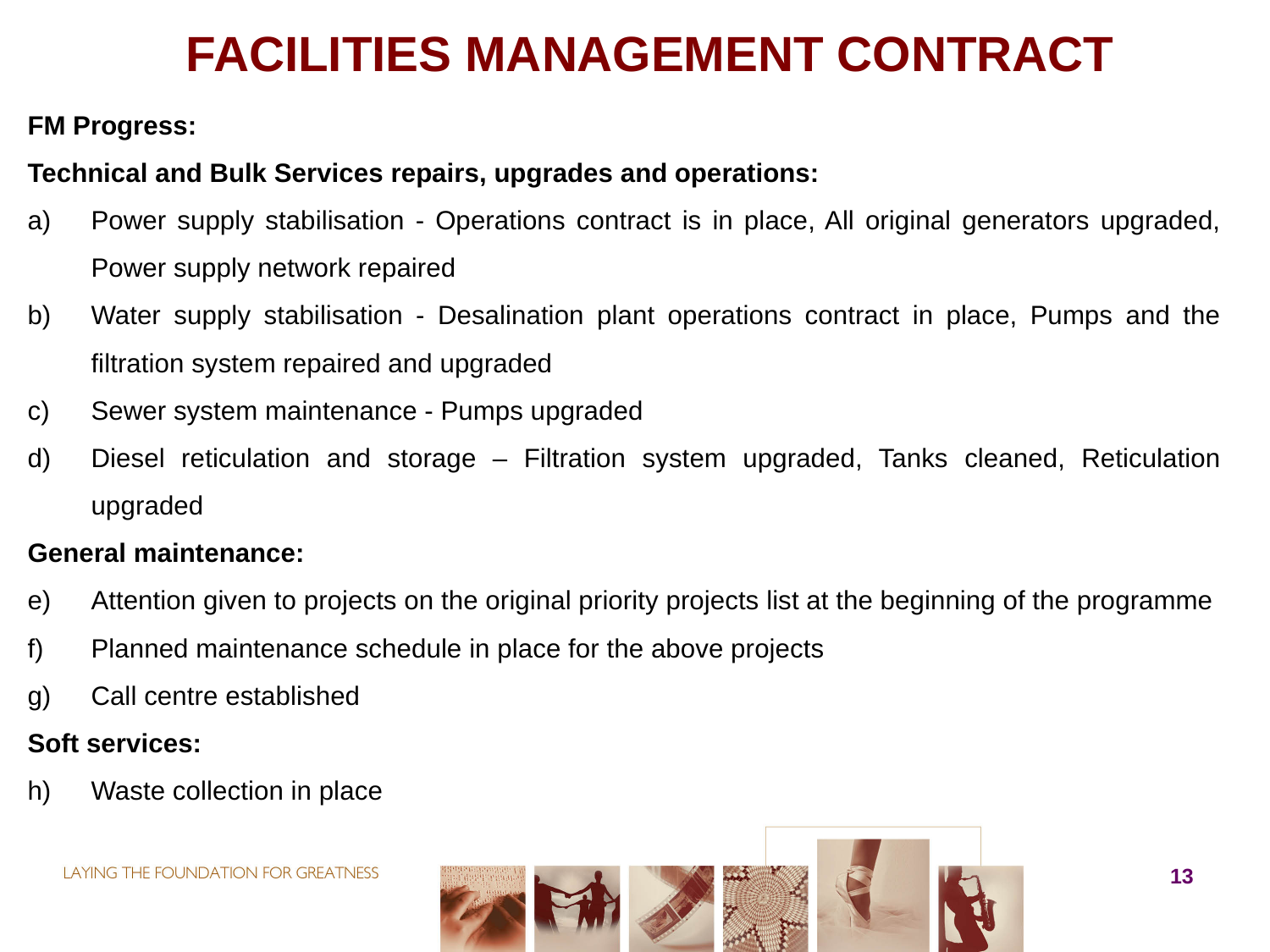

# FACILITIES MANAGEMENT CONTRACT
FM Progress:
Technical and Bulk Services repairs, upgrades and operations:
Power supply stabilisation - Operations contract is in place, All original generators upgraded, Power supply network repaired
Water supply stabilisation - Desalination plant operations contract in place, Pumps and the filtration system repaired and upgraded
Sewer system maintenance - Pumps upgraded
Diesel reticulation and storage – Filtration system upgraded, Tanks cleaned, Reticulation upgraded
General maintenance:
Attention given to projects on the original priority projects list at the beginning of the programme
Planned maintenance schedule in place for the above projects
Call centre established
Soft services:
Waste collection in place
13